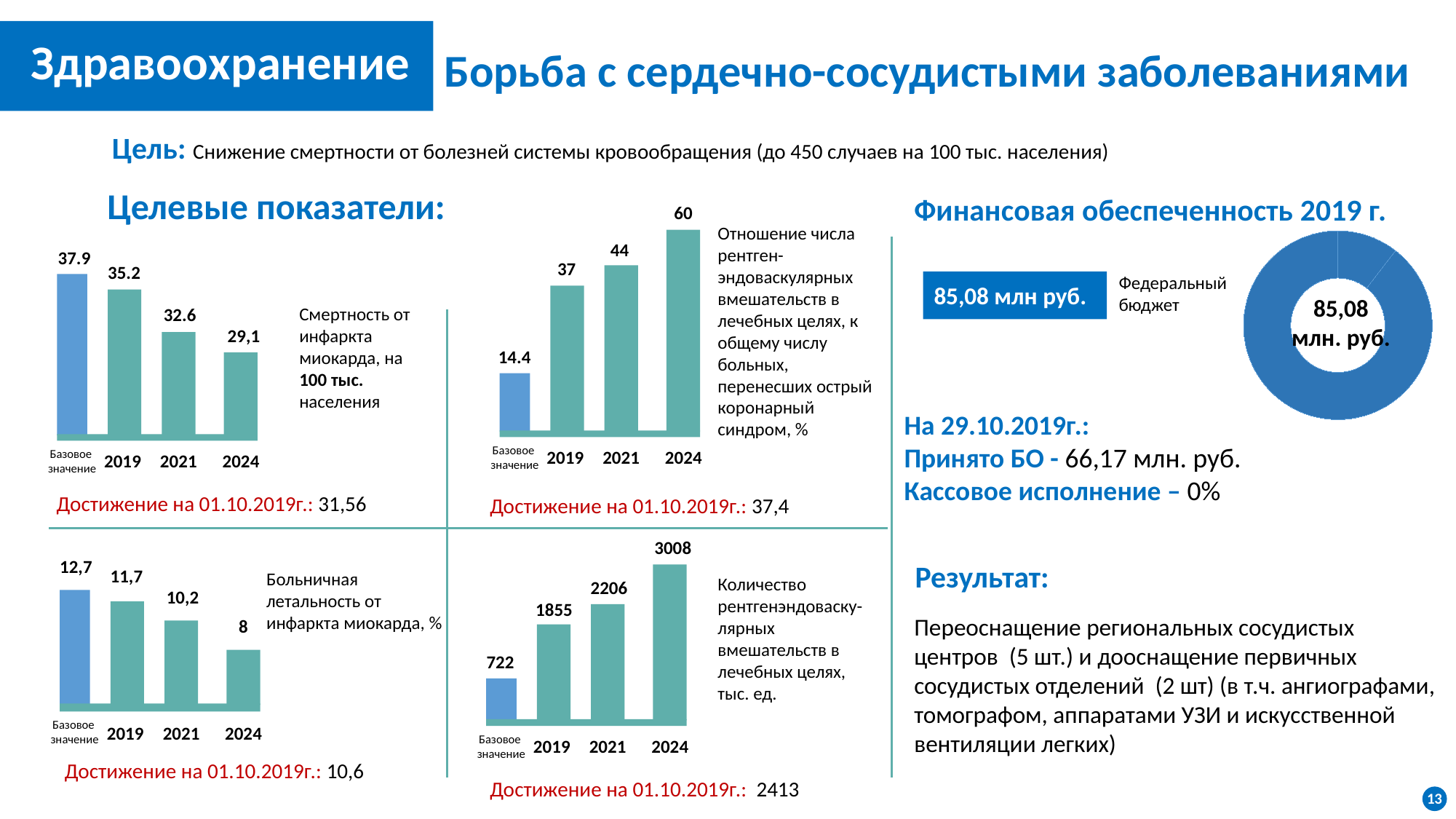

Здравоохранение
Борьба с сердечно-сосудистыми заболеваниями
Цель: Снижение смертности от болезней системы кровообращения (до 450 случаев на 100 тыс. населения)
Целевые показатели:
Финансовая обеспеченность 2019 г.
60

44
37
14.4
Базовое
значение
2019
2021
2024
Отношение числа рентген-эндоваскулярных вмешательств в лечебных целях, к общему числу больных, перенесших острый коронарный синдром, %

### Chart

| Category | Продажи |
|---|---|
| Кв. 1 | 30.0 |
| Кв. 2 | 257.0 |
| Кв. 3 | None |
| Кв. 4 | None |
37.9
35.2

32.6
29,1
Базовое
значение
2019
2021
2024
Федеральный бюджет

85,08 млн руб.
85,08
млн. руб.
Смертность от инфаркта миокарда, на 100 тыс. населения
На 29.10.2019г.:
Принято БО - 66,17 млн. руб.
Кассовое исполнение – 0%
Достижение на 01.10.2019г.: 31,56
Достижение на 01.10.2019г.: 37,4
3008

2206
1855
722
Базовое
значение
2019
2021
2024

12,7
11,7
10,2
8
Базовое
значение
2019
2021
2024
Результат:
Больничная летальность от инфаркта миокарда, %
Количество рентгенэндоваску-лярных вмешательств в лечебных целях, тыс. ед.
Переоснащение региональных сосудистых центров  (5 шт.) и дооснащение первичных сосудистых отделений  (2 шт) (в т.ч. ангиографами, томографом, аппаратами УЗИ и искусственной вентиляции легких)
Достижение на 01.10.2019г.: 10,6
Достижение на 01.10.2019г.:  2413
13